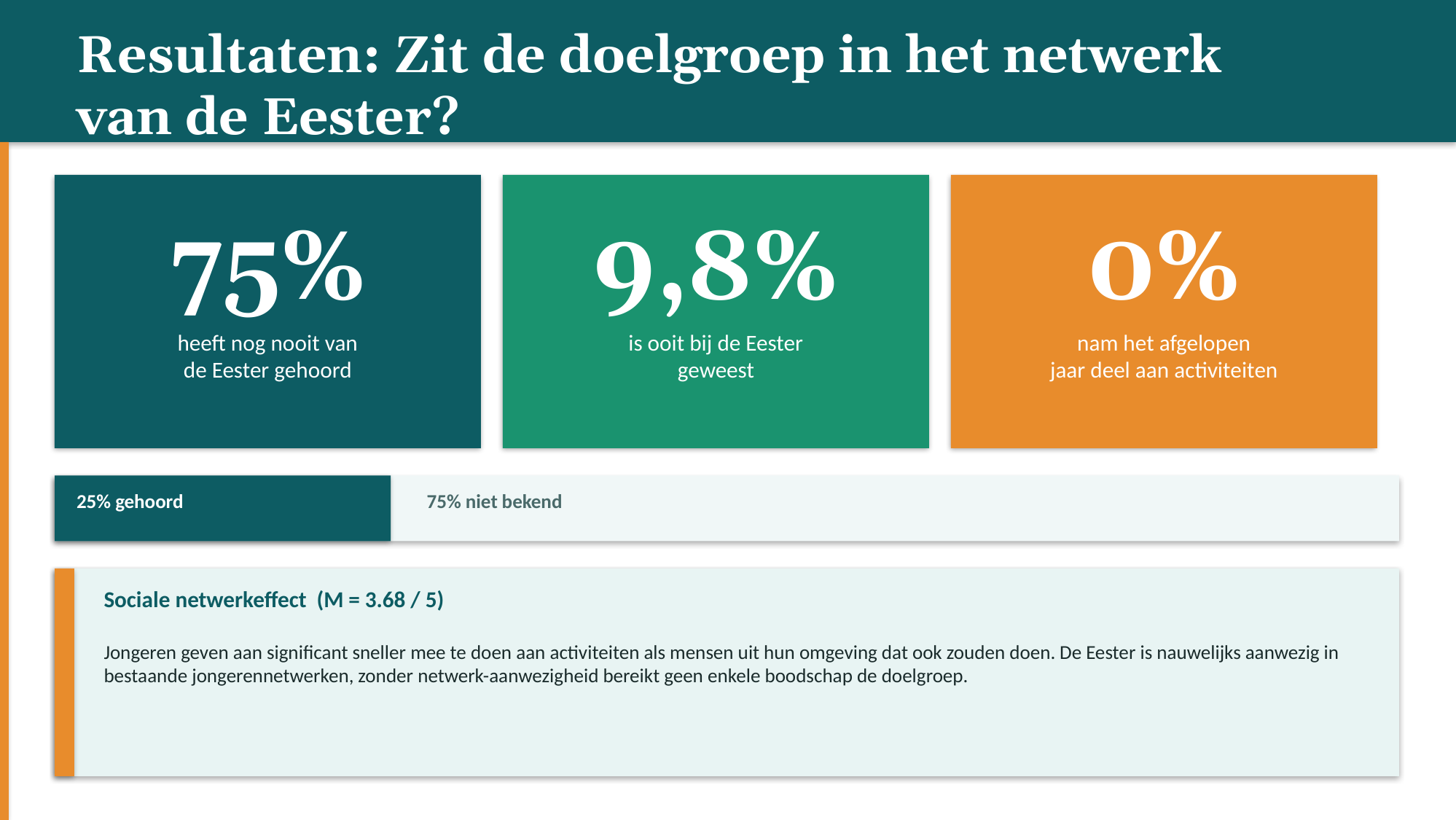

Resultaten: Zit de doelgroep in het netwerk van de Eester?

75%
9,8%
0%
heeft nog nooit van
de Eester gehoord
is ooit bij de Eester
geweest
nam het afgelopen
jaar deel aan activiteiten

25% gehoord
75% niet bekend

Sociale netwerkeffect  (M = 3.68 / 5)
Jongeren geven aan significant sneller mee te doen aan activiteiten als mensen uit hun omgeving dat ook zouden doen. De Eester is nauwelijks aanwezig in bestaande jongerennetwerken, zonder netwerk-aanwezigheid bereikt geen enkele boodschap de doelgroep.